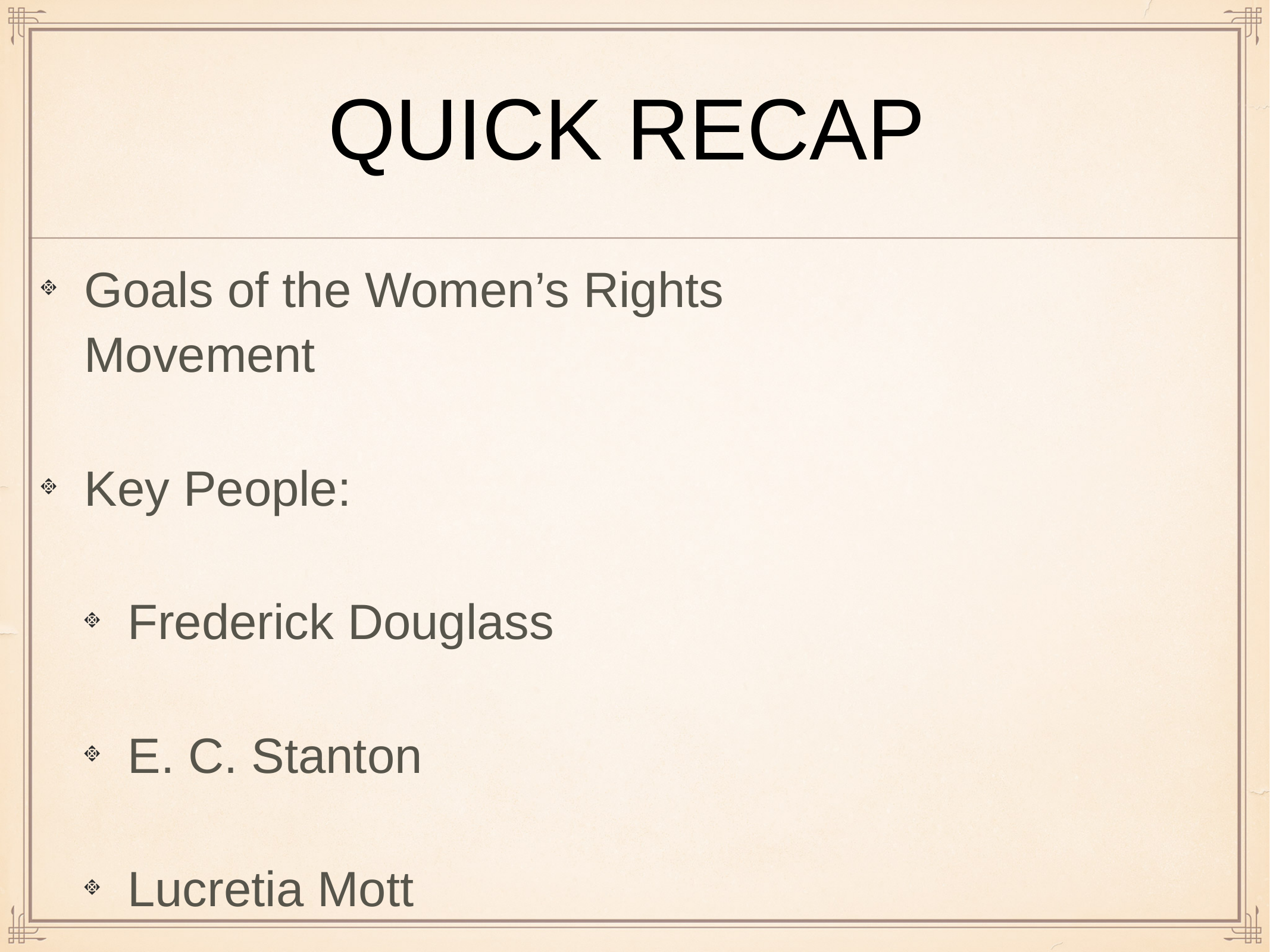

# Quick Recap
Goals of the Women’s Rights Movement
Key People:
Frederick Douglass
E. C. Stanton
Lucretia Mott